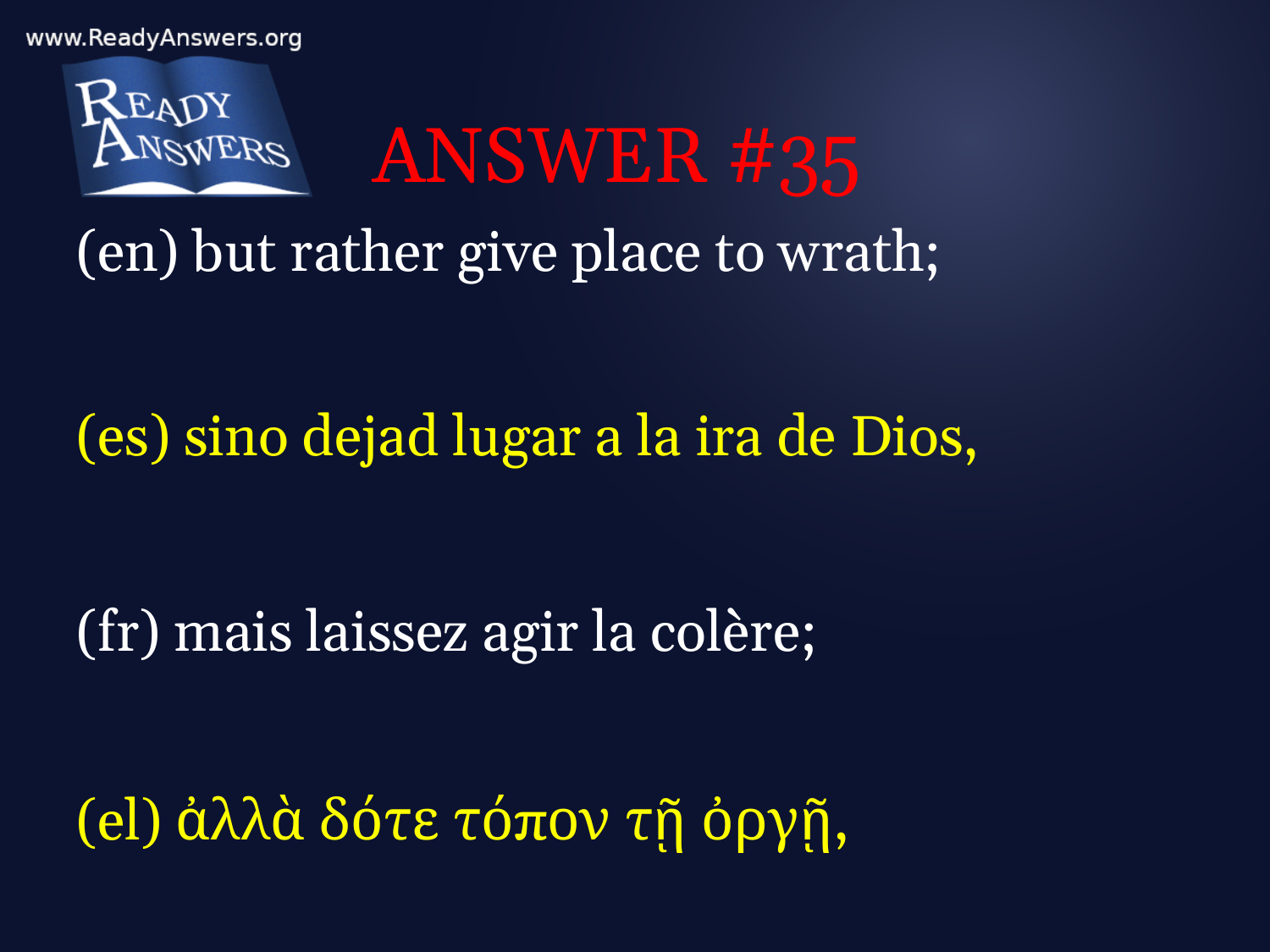

# ANSWER #35
(en) but rather give place to wrath;
(es) sino dejad lugar a la ira de Dios,
(fr) mais laissez agir la colère;
(el) ἀλλὰ δότε τόπον τῇ ὀργῇ,